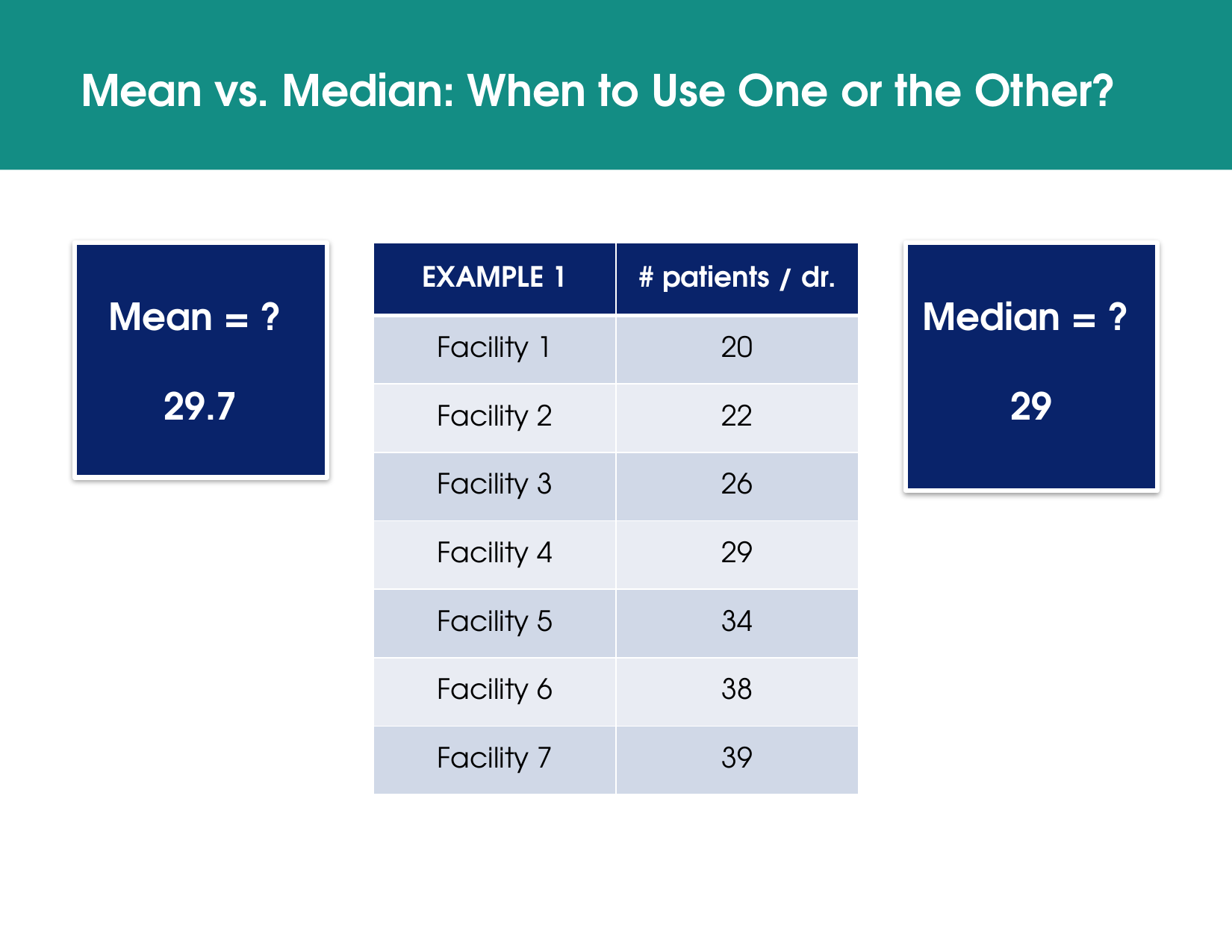

# Mean vs. Median: When to Use One or the Other?

Mean = ?

29.7

| EXAMPLE 1 | # patients / dr. |
| --- | --- |
| Facility 1 | 20 |
| Facility 2 | 22 |
| Facility 3 | 26 |
| Facility 4 | 29 |
| Facility 5 | 34 |
| Facility 6 | 38 |
| Facility 7 | 39 |

Median = ?

29